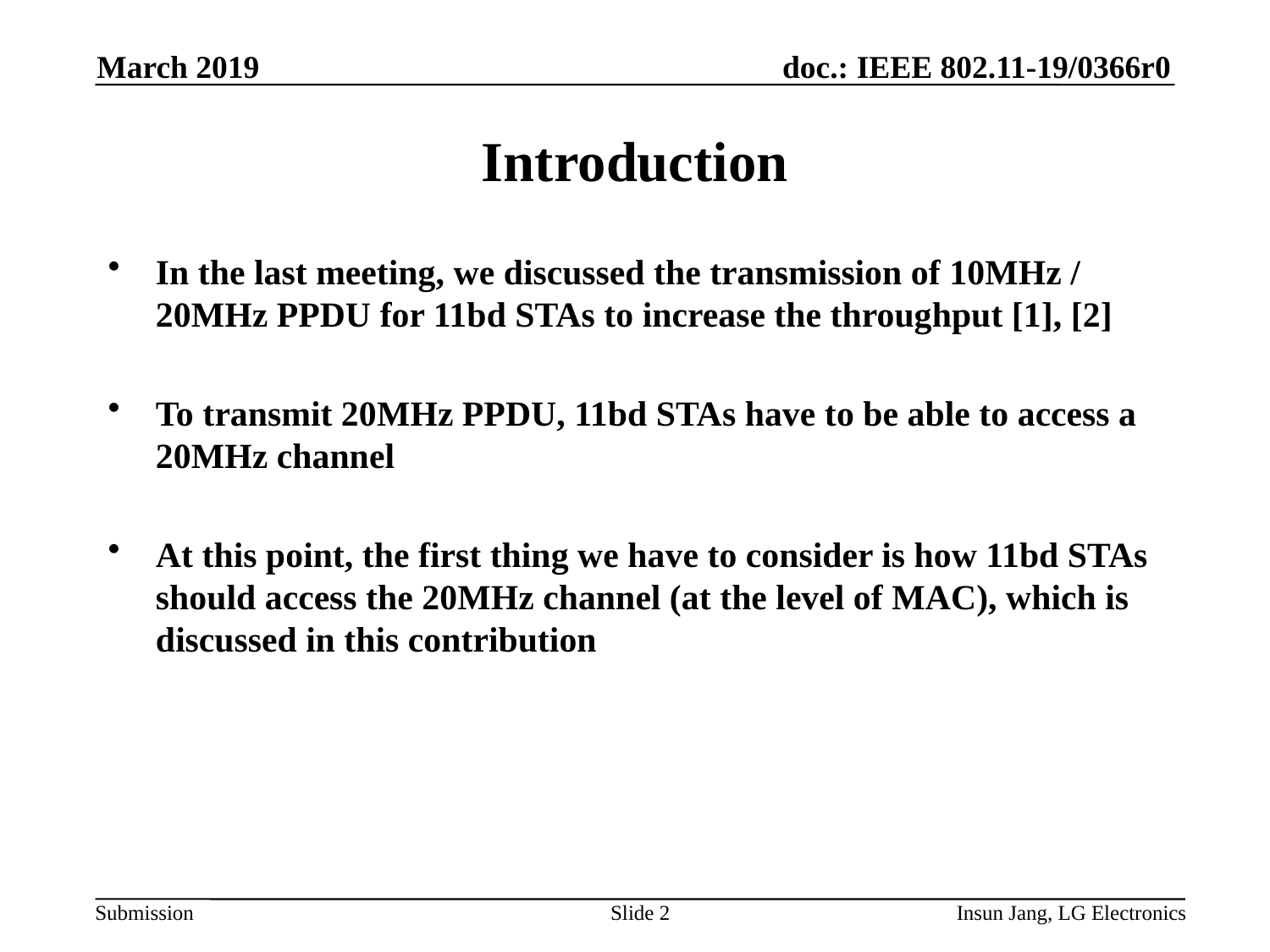

March 2019
# Introduction
In the last meeting, we discussed the transmission of 10MHz / 20MHz PPDU for 11bd STAs to increase the throughput [1], [2]

To transmit 20MHz PPDU, 11bd STAs have to be able to access a 20MHz channel

At this point, the first thing we have to consider is how 11bd STAs should access the 20MHz channel (at the level of MAC), which is discussed in this contribution

Slide 2
Insun Jang, LG Electronics